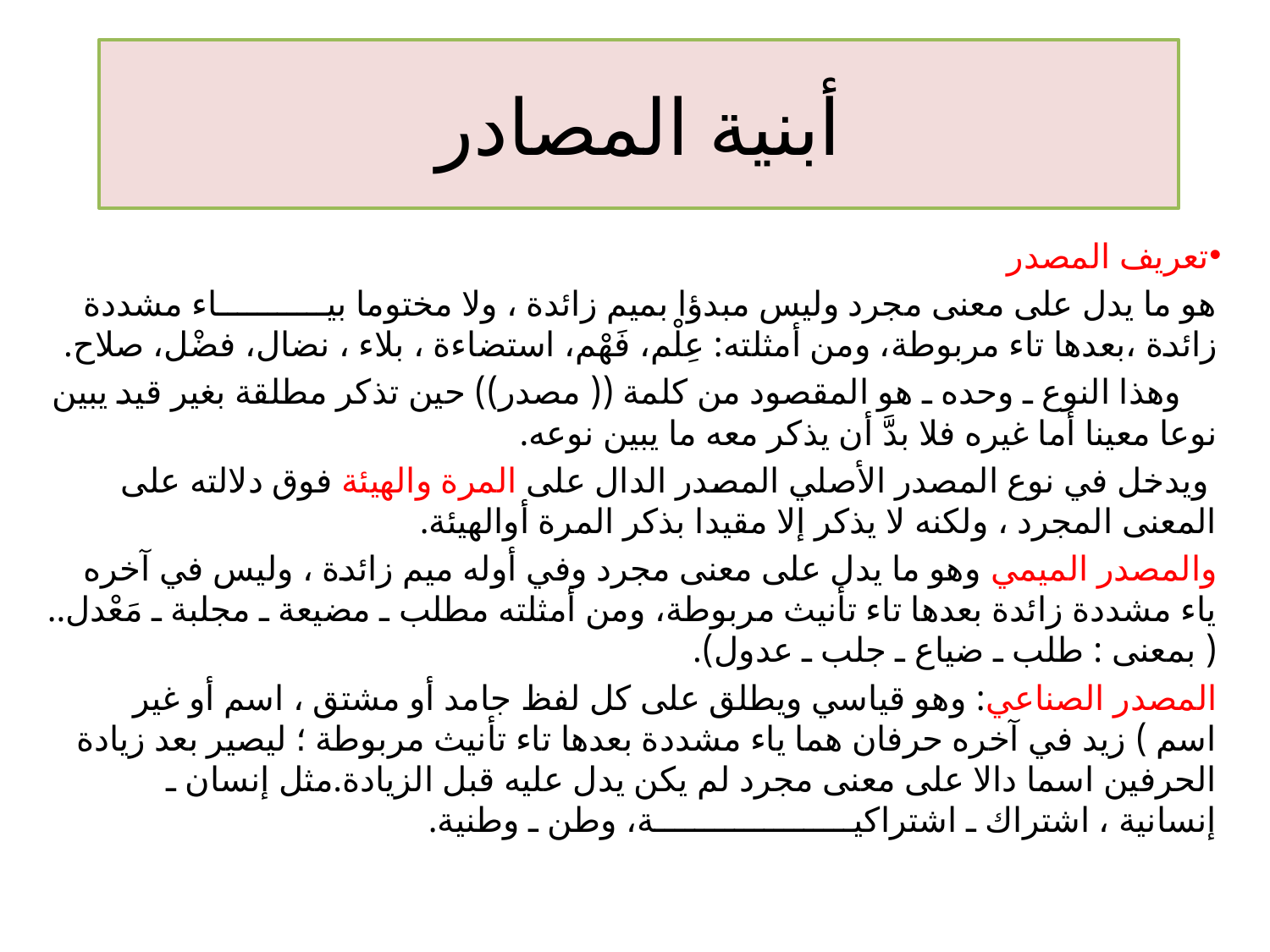

# أبنية المصادر
تعريف المصدر
هو ما يدل على معنى مجرد وليس مبدؤا بميم زائدة ، ولا مختوما بيـــــــــــاء مشددة زائدة ،بعدها تاء مربوطة، ومن أمثلته: عِلْم، فَهْم، استضاءة ، بلاء ، نضال، فضْل، صلاح.
    وهذا النوع ـ وحده ـ هو المقصود من كلمة (( مصدر)) حين تذكر مطلقة بغير قيد يبين نوعا معينا أما غيره فلا بدَّ أن يذكر معه ما يبين نوعه.
 ويدخل في نوع المصدر الأصلي المصدر الدال على المرة والهيئة فوق دلالته على المعنى المجرد ، ولكنه لا يذكر إلا مقيدا بذكر المرة أوالهيئة.
والمصدر الميمي وهو ما يدل على معنى مجرد وفي أوله ميم زائدة ، وليس في آخره ياء مشددة زائدة بعدها تاء تأنيث مربوطة، ومن أمثلته مطلب ـ مضيعة ـ مجلبة ـ مَعْدل.. ( بمعنى : طلب ـ ضياع ـ جلب ـ عدول).
المصدر الصناعي: وهو قياسي ويطلق على كل لفظ جامد أو مشتق ، اسم أو غير اسم ) زيد في آخره حرفان هما ياء مشددة بعدها تاء تأنيث مربوطة ؛ ليصير بعد زيادة الحرفين اسما دالا على معنى مجرد لم يكن يدل عليه قبل الزيادة.مثل إنسان ـ إنسانية ، اشتراك ـ اشتراكيــــــــــــــــــــة، وطن ـ وطنية.